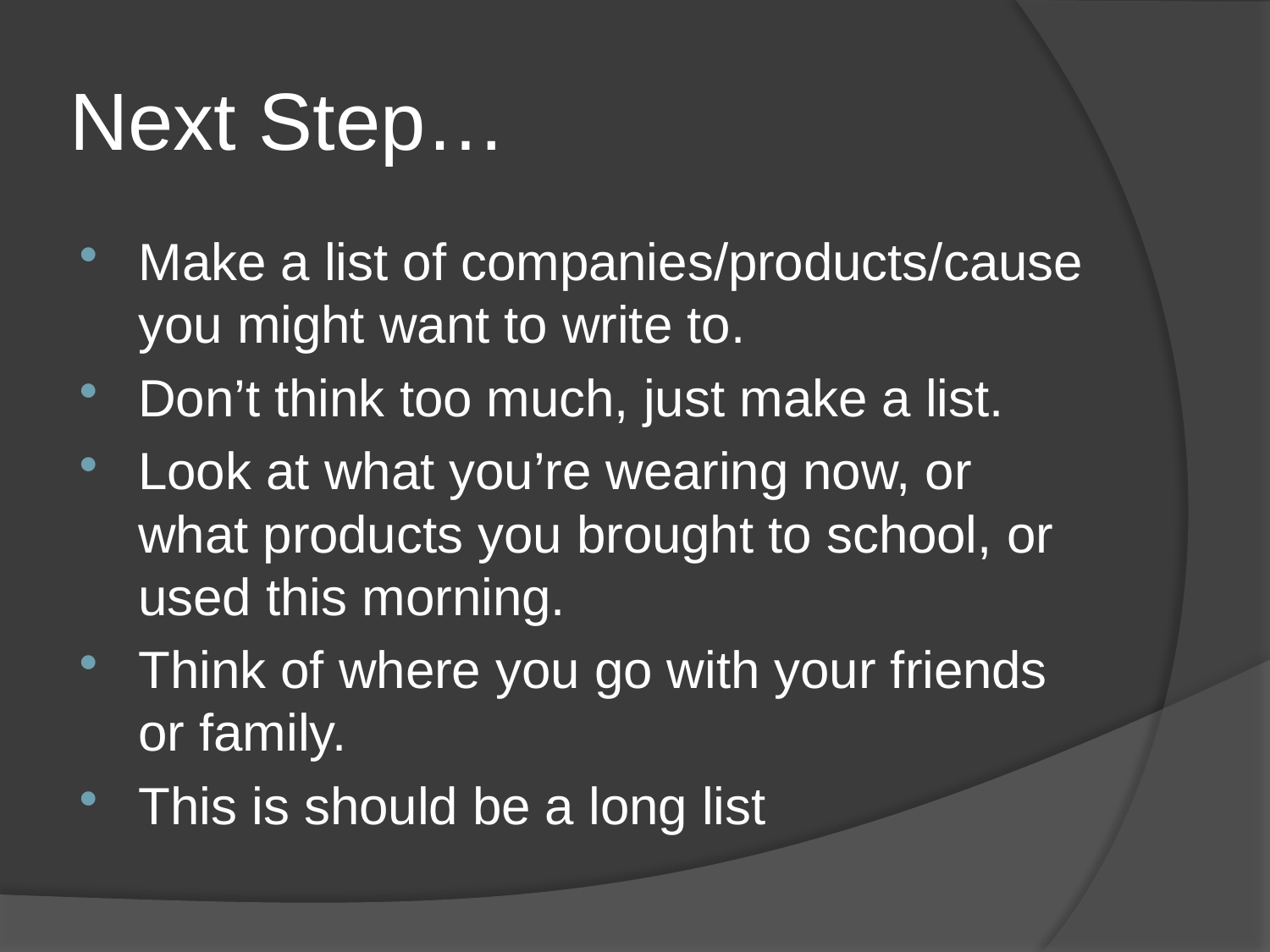

# Next Step…
Make a list of companies/products/cause you might want to write to.
Don’t think too much, just make a list.
Look at what you’re wearing now, or what products you brought to school, or used this morning.
Think of where you go with your friends or family.
This is should be a long list